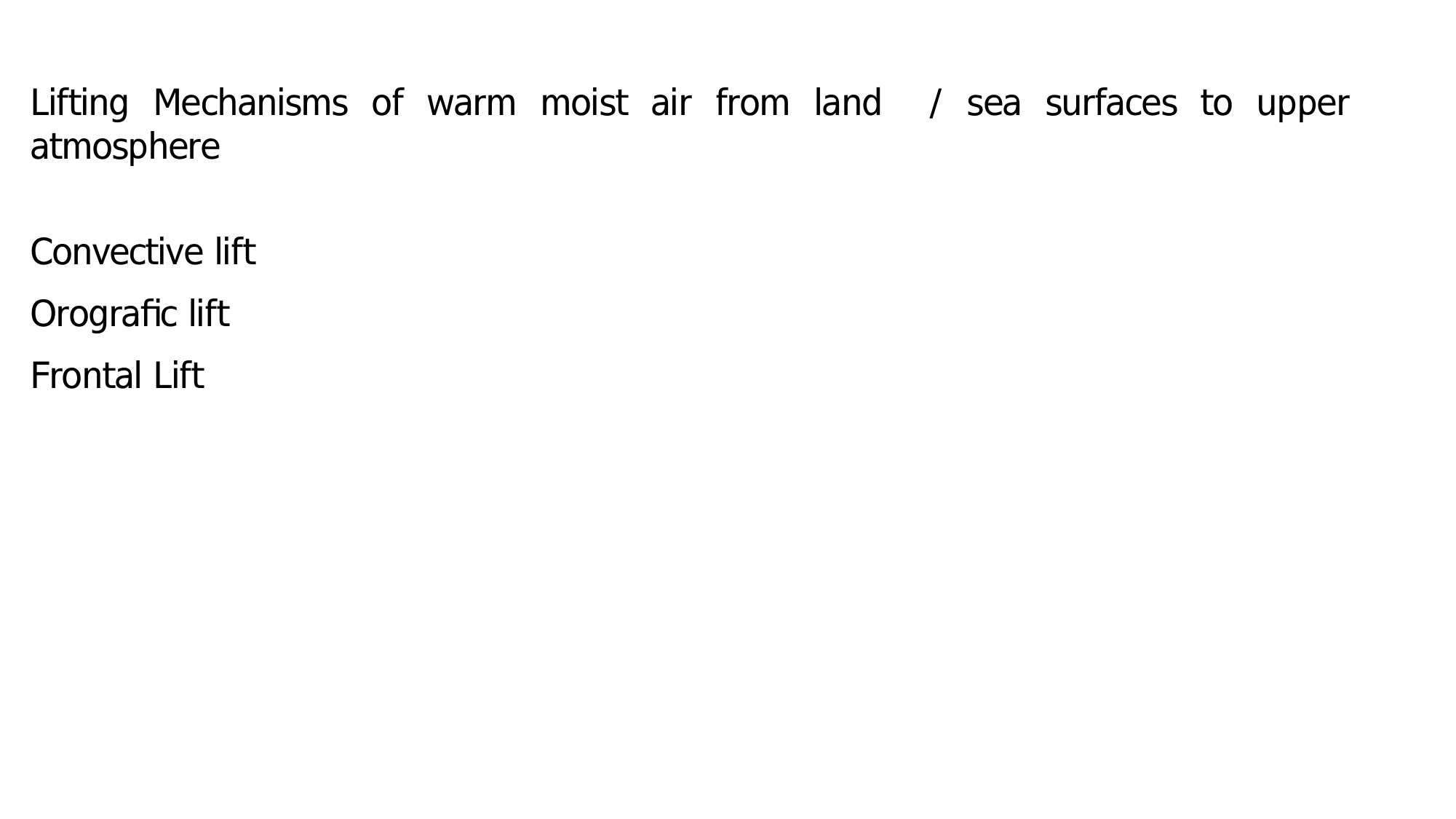

Lifting Mechanisms of warm moist air from land  / sea surfaces to upper atmosphere

Convective lift
Orografic lift
Frontal Lift